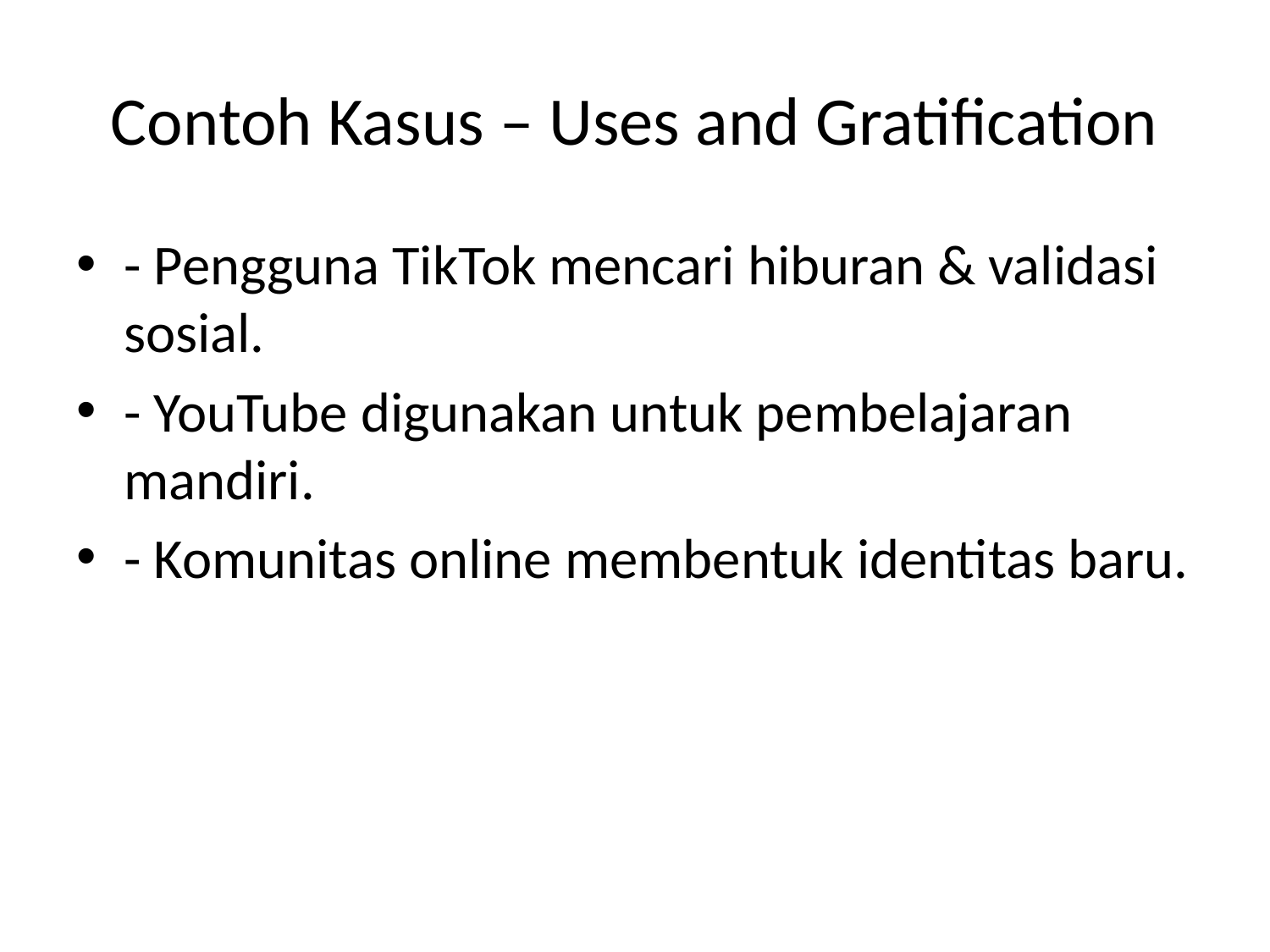

# Contoh Kasus – Uses and Gratification
- Pengguna TikTok mencari hiburan & validasi sosial.
- YouTube digunakan untuk pembelajaran mandiri.
- Komunitas online membentuk identitas baru.